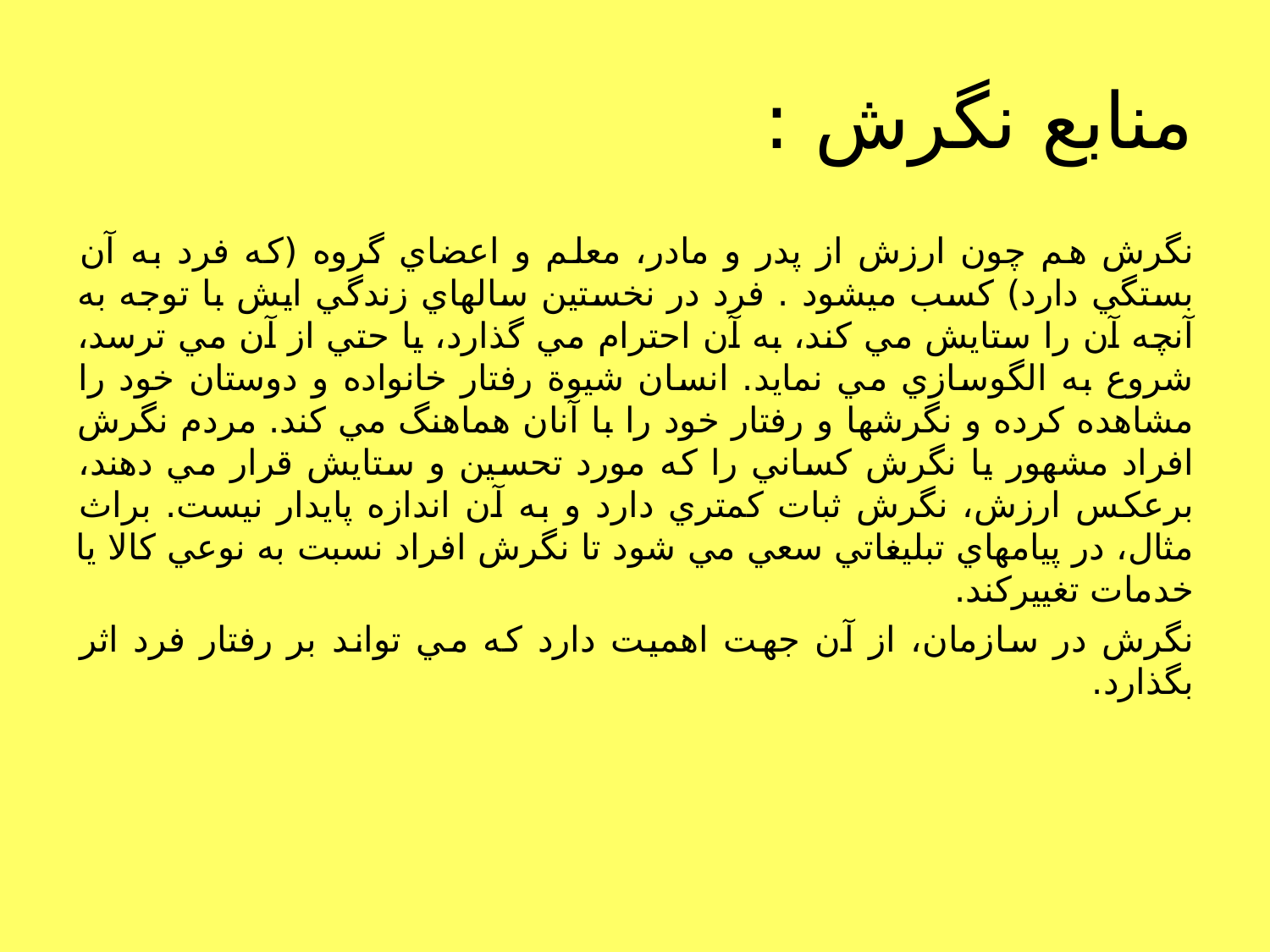

# منابع نگرش :
نگرش هم چون ارزش از پدر و مادر، معلم و اعضاي گروه (كه فرد به آن بستگي دارد) كسب ميشود . فرد در نخستين سالهاي زندگي ايش با توجه به آنچه آن را ستايش مي كند، به آن احترام مي گذارد، يا حتي از آن مي ترسد، شروع به الگوسازي مي نمايد. انسان شيوة رفتار خانواده و دوستان خود را مشاهده كرده و نگرشها و رفتار خود را با آنان هماهنگ مي كند. مردم نگرش افراد مشهور يا نگرش كساني را كه مورد تحسين و ستايش قرار مي دهند، برعكس ارزش، نگرش ثبات كمتري دارد و به آن اندازه پايدار نيست. براث مثال، در پيامهاي تبليغاتي سعي مي شود تا نگرش افراد نسبت به نوعي كالا يا خدمات تغييركند.
نگرش در سازمان، از آن جهت اهميت دارد كه مي تواند بر رفتار فرد اثر بگذارد.